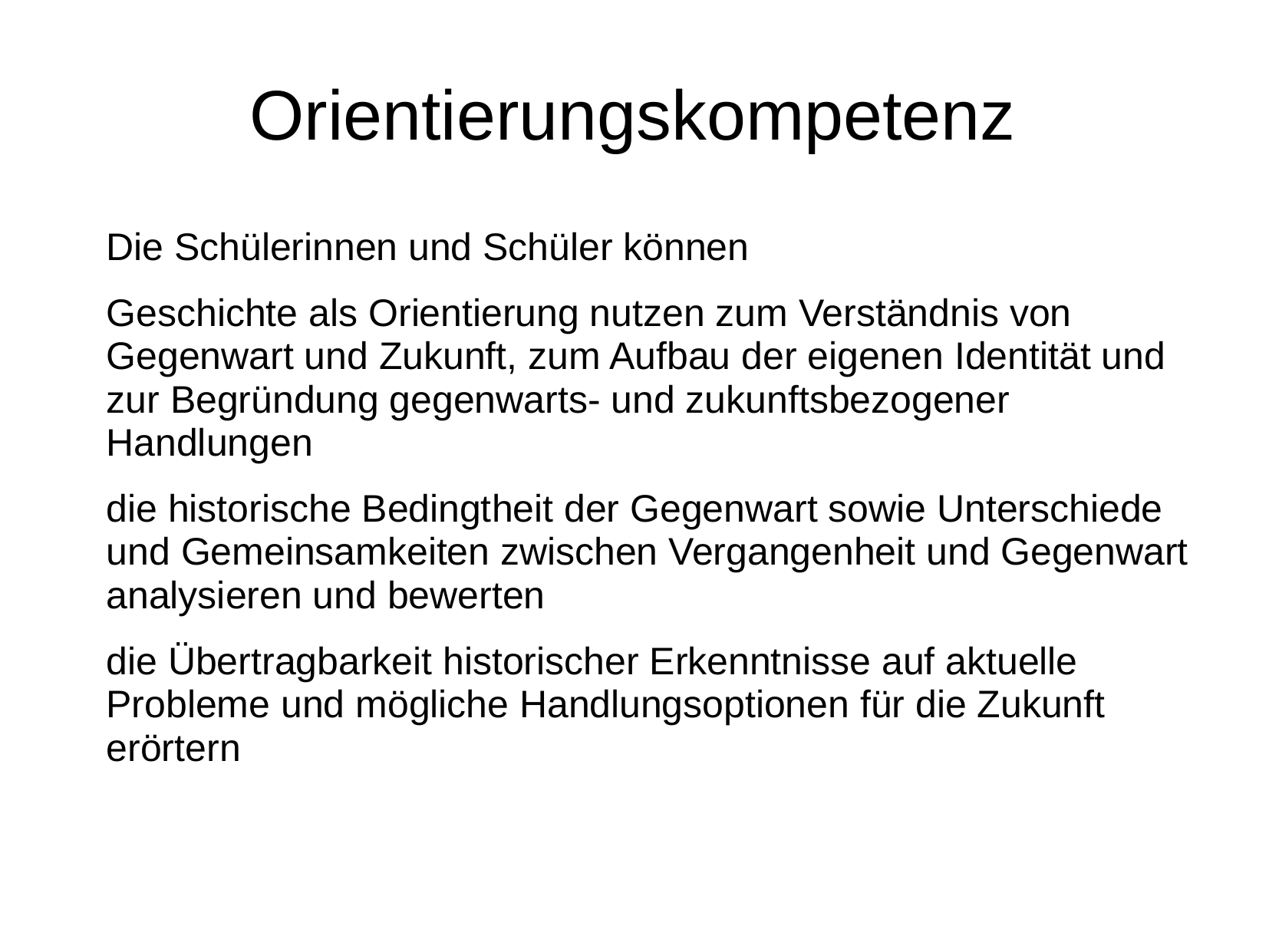

# Orientierungskompetenz
	Die Schülerinnen und Schüler können
	Geschichte als Orientierung nutzen zum Verständnis von Gegenwart und Zukunft, zum Aufbau der eigenen Identität und zur Begründung gegenwarts- und zukunftsbezogener Handlungen
	die historische Bedingtheit der Gegenwart sowie Unterschiede und Gemeinsamkeiten zwischen Vergangenheit und Gegenwart analysieren und bewerten
	die Übertragbarkeit historischer Erkenntnisse auf aktuelle Probleme und mögliche Handlungsoptionen für die Zukunft erörtern